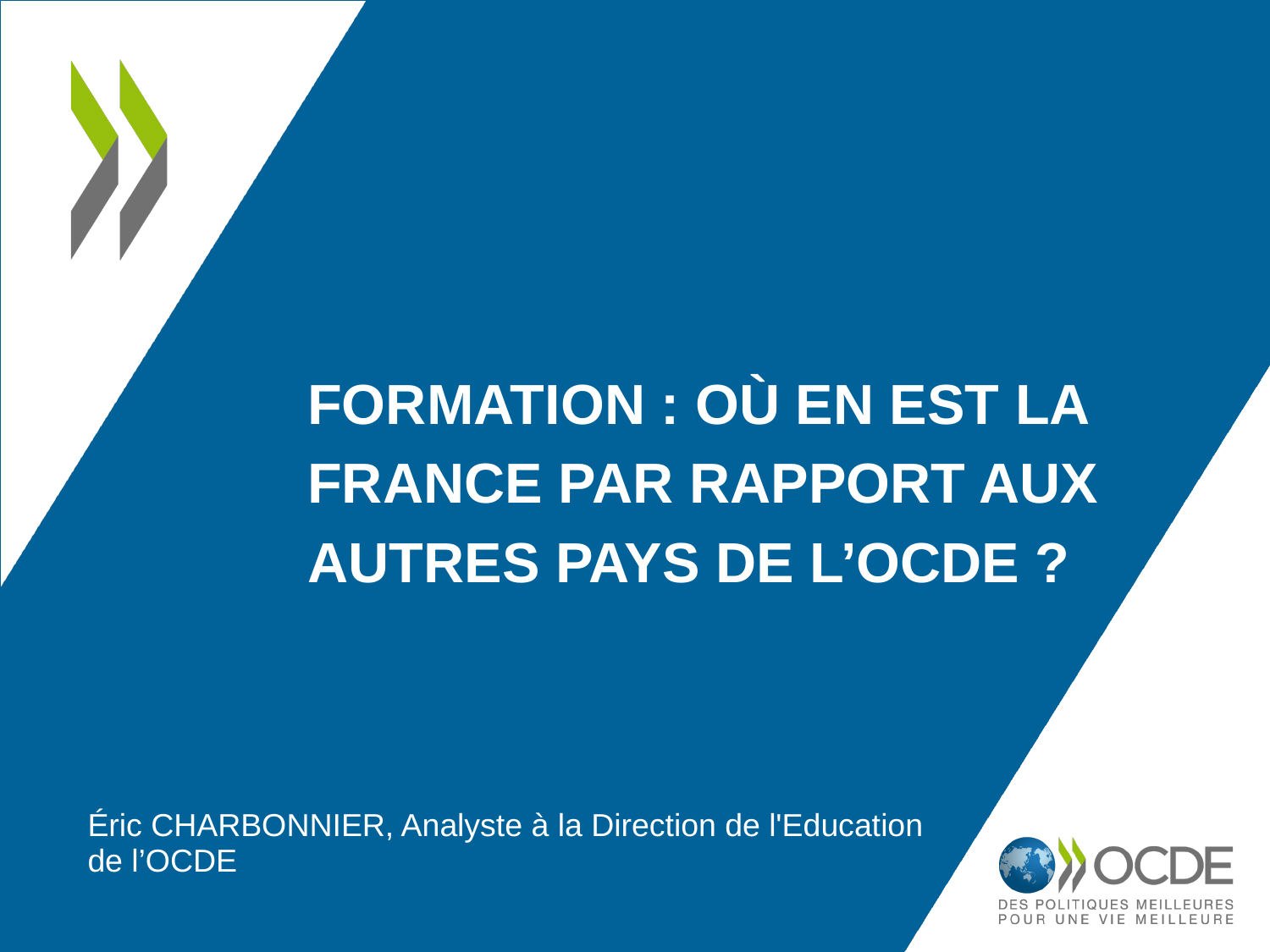

# Formation : où en est la France par rapport aux autres pays de l’OCDE ?

Éric CHARBONNIER, Analyste à la Direction de l'Education de l’OCDE